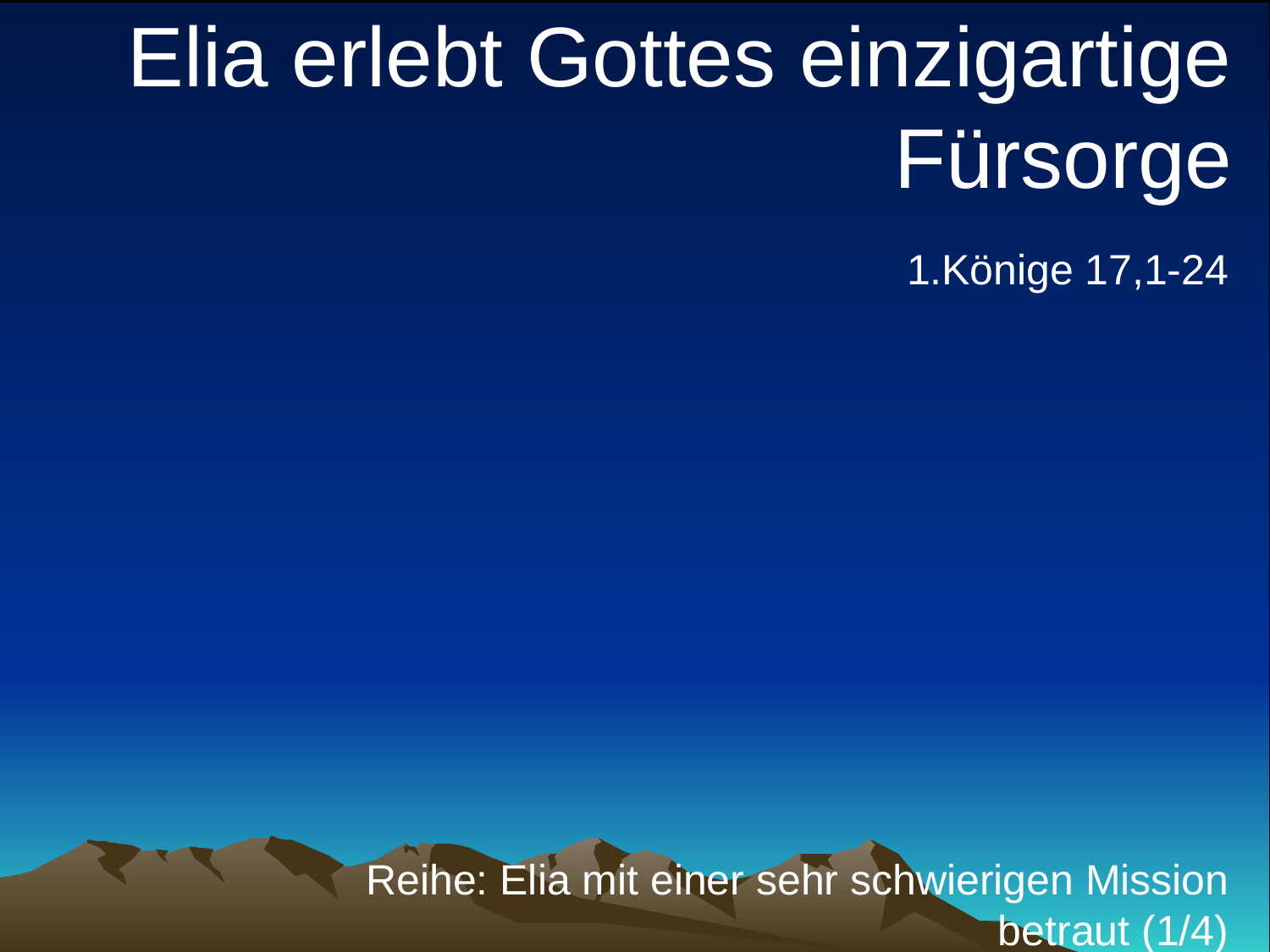

# Elia erlebt Gottes einzigartige Fürsorge
1.Könige 17,1-24
Reihe: Elia mit einer sehr schwierigen Mission betraut (1/4)